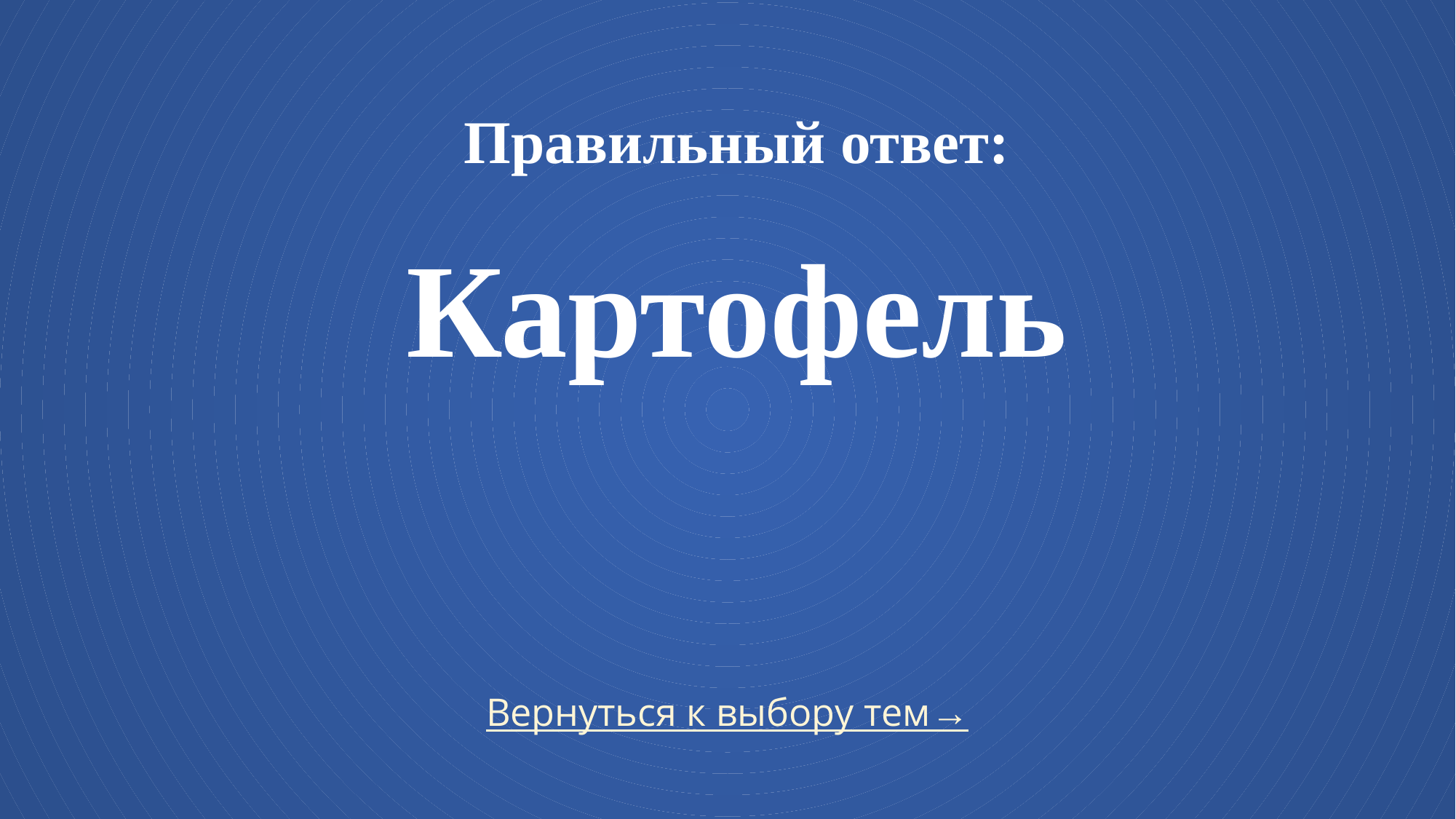

# Правильный ответ: Картофель
Вернуться к выбору тем→